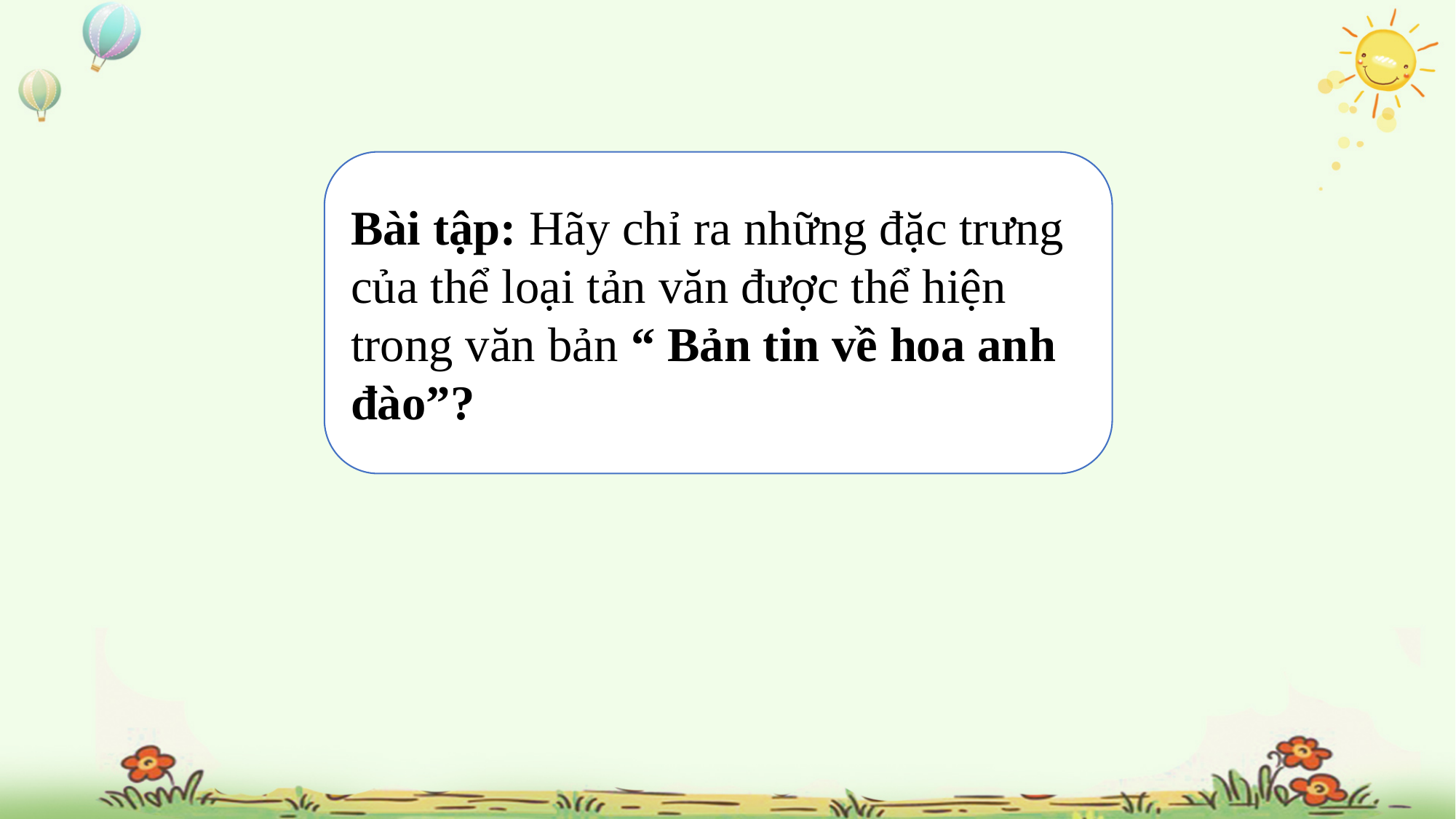

#
Bài tập: Hãy chỉ ra những đặc trưng của thể loại tản văn được thể hiện trong văn bản “ Bản tin về hoa anh đào”?